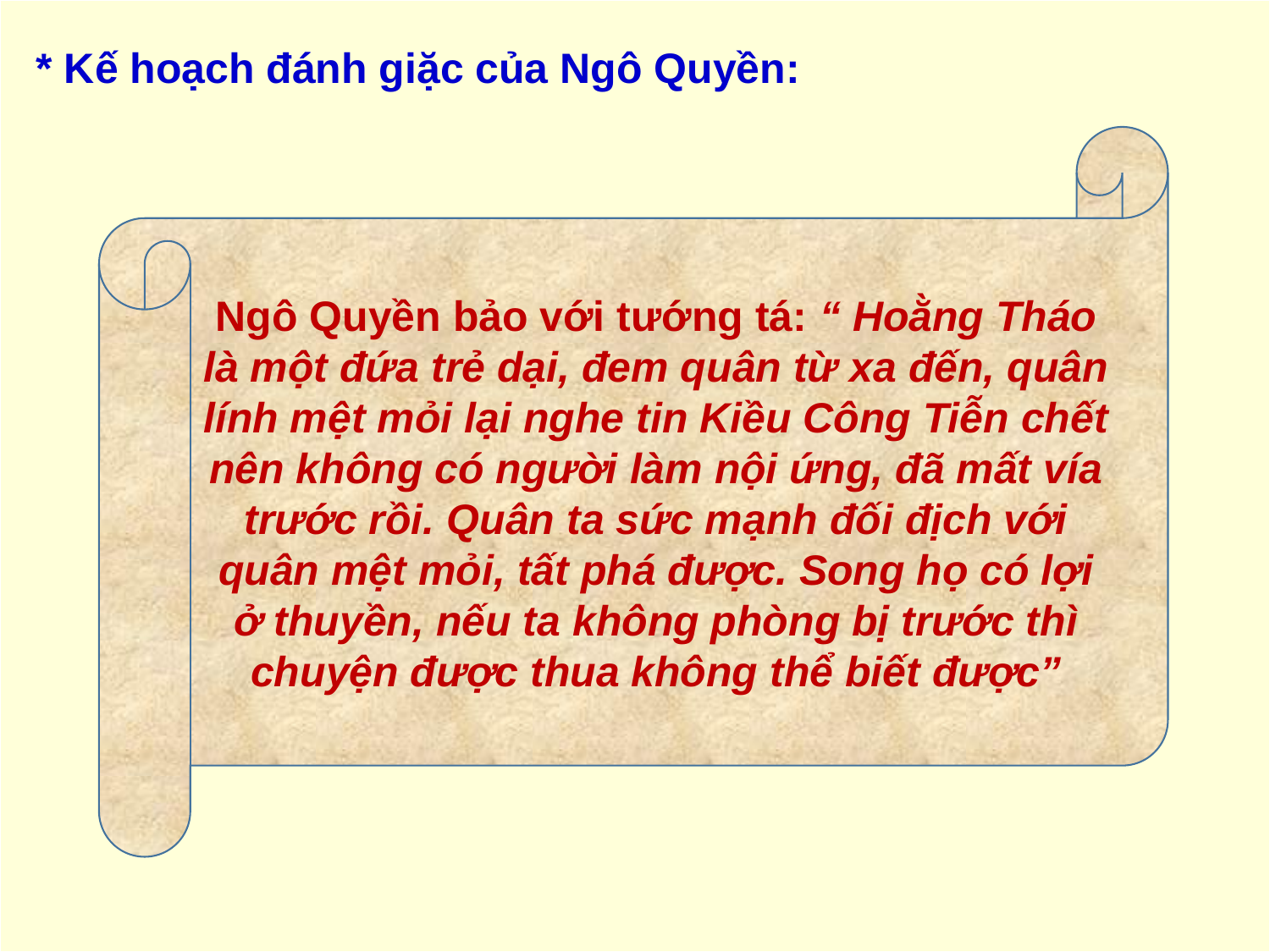

* Kế hoạch đánh giặc của Ngô Quyền:
Ngô Quyền bảo với tướng tá: “ Hoằng Tháo là một đứa trẻ dại, đem quân từ xa đến, quân lính mệt mỏi lại nghe tin Kiều Công Tiễn chết nên không có người làm nội ứng, đã mất vía trước rồi. Quân ta sức mạnh đối địch với quân mệt mỏi, tất phá được. Song họ có lợi ở thuyền, nếu ta không phòng bị trước thì chuyện được thua không thể biết được”